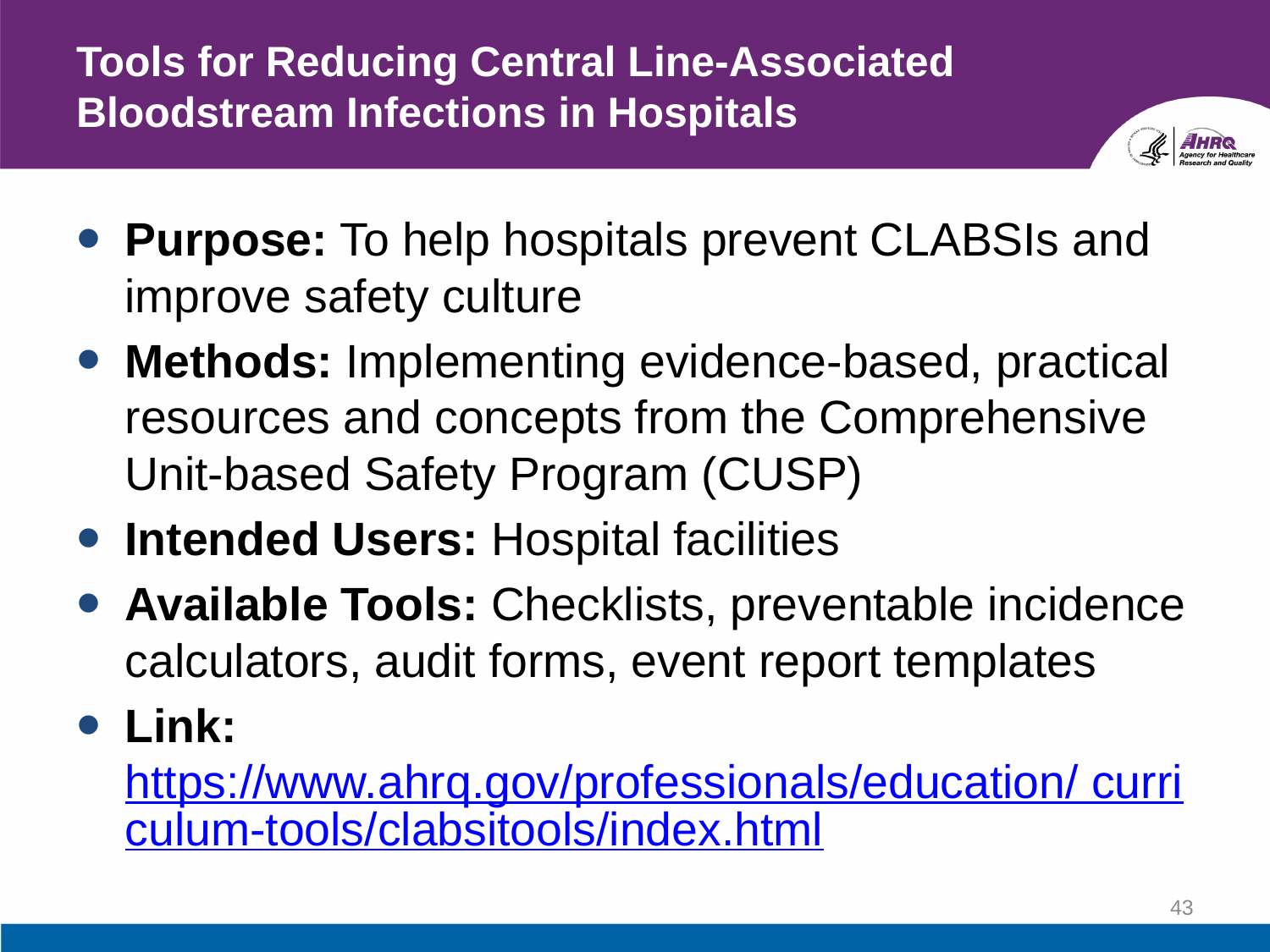

# Tools for Reducing Central Line-Associated Bloodstream Infections in Hospitals
Purpose: To help hospitals prevent CLABSIs and improve safety culture
Methods: Implementing evidence-based, practical resources and concepts from the Comprehensive Unit-based Safety Program (CUSP)
Intended Users: Hospital facilities
Available Tools: Checklists, preventable incidence calculators, audit forms, event report templates
Link: https://www.ahrq.gov/professionals/education/ curriculum-tools/clabsitools/index.html
43